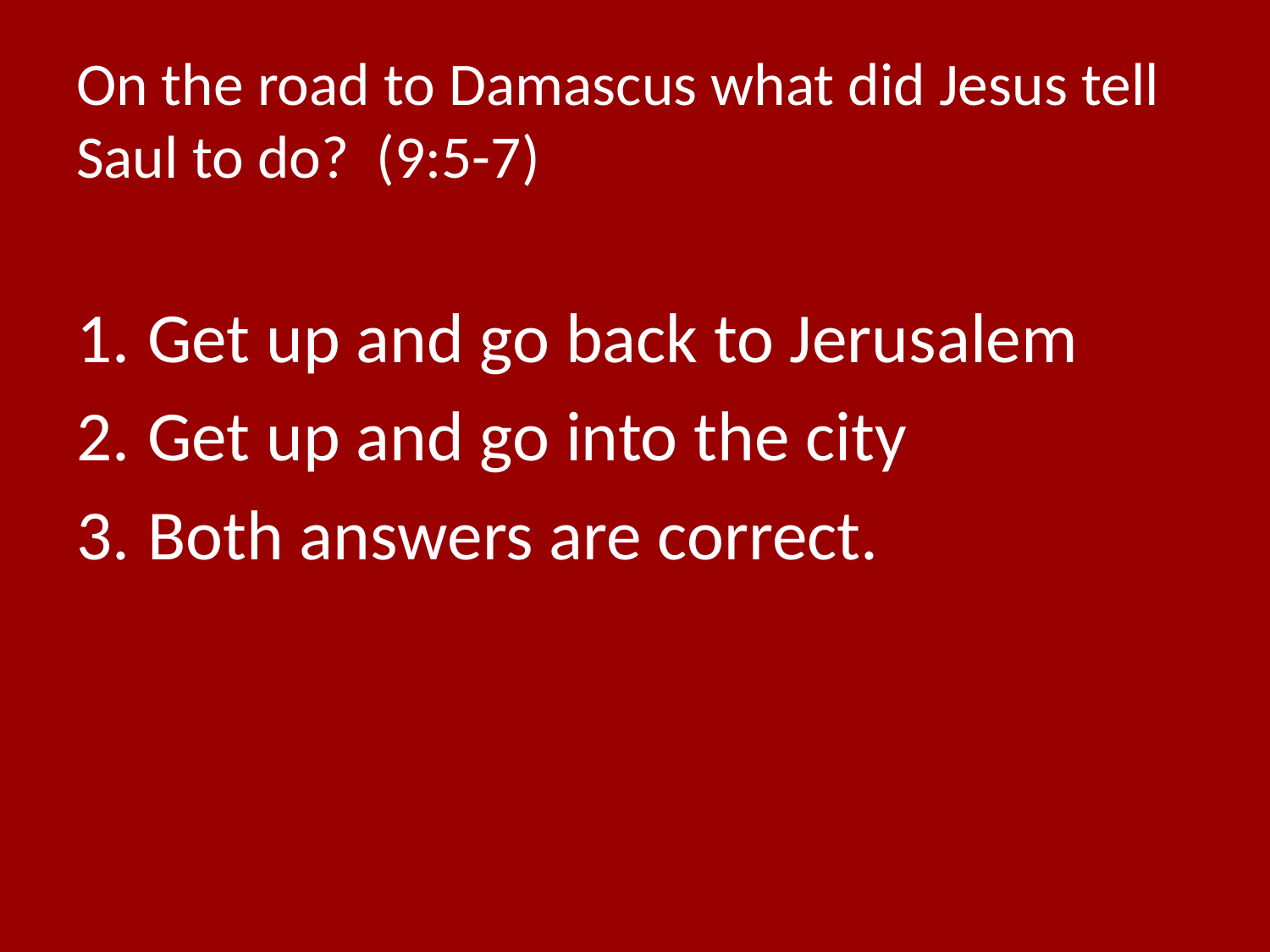

# On the road to Damascus what did Jesus tell Saul to do?  (9:5-7)
Get up and go back to Jerusalem
Get up and go into the city
Both answers are correct.